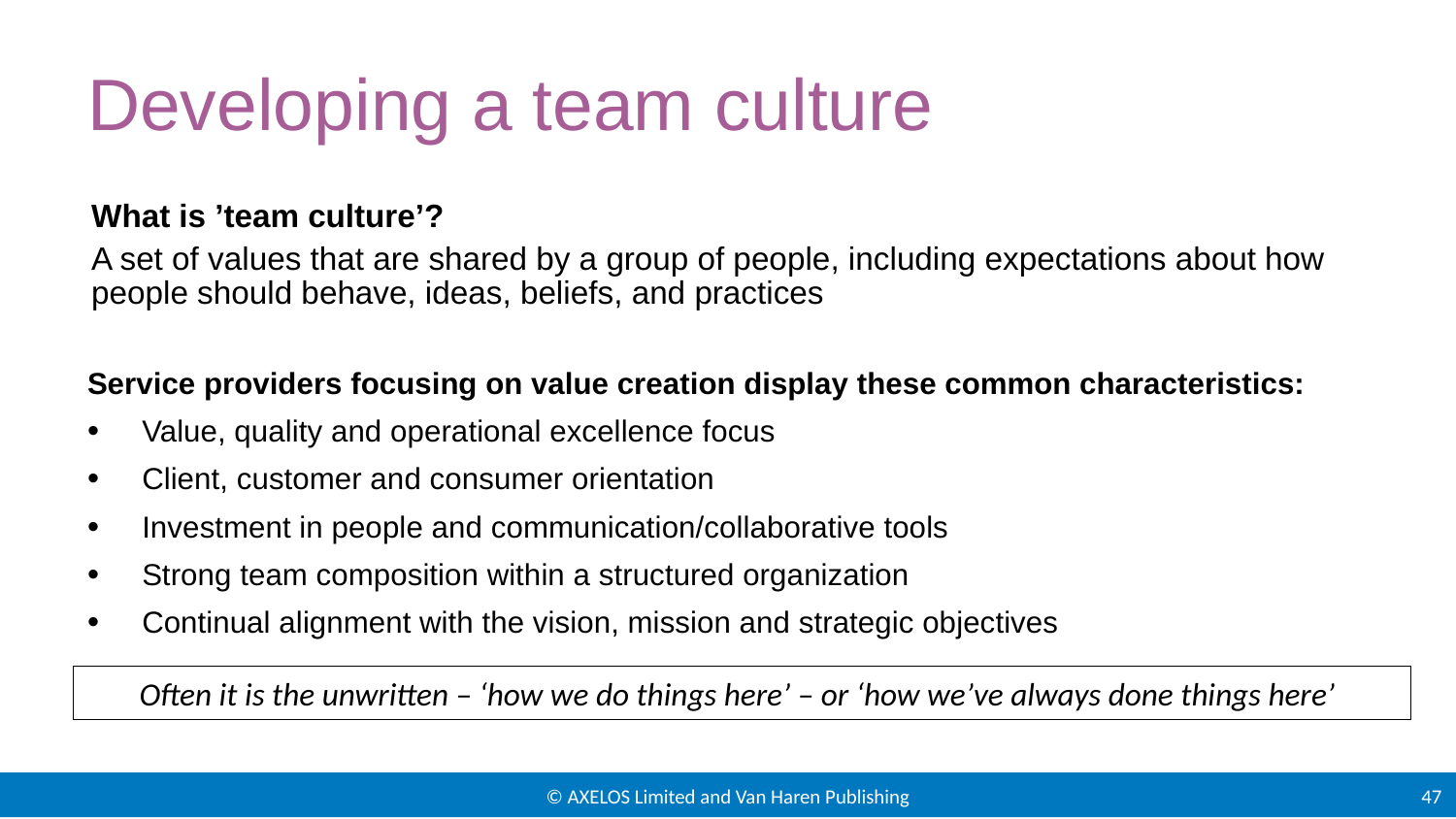

# Developing a team culture
What is ’team culture’?
A set of values that are shared by a group of people, including expectations about how people should behave, ideas, beliefs, and practices

Service providers focusing on value creation display these common characteristics:
Value, quality and operational excellence focus
Client, customer and consumer orientation
Investment in people and communication/collaborative tools
Strong team composition within a structured organization
Continual alignment with the vision, mission and strategic objectives
Often it is the unwritten – ‘how we do things here’ – or ‘how we’ve always done things here’